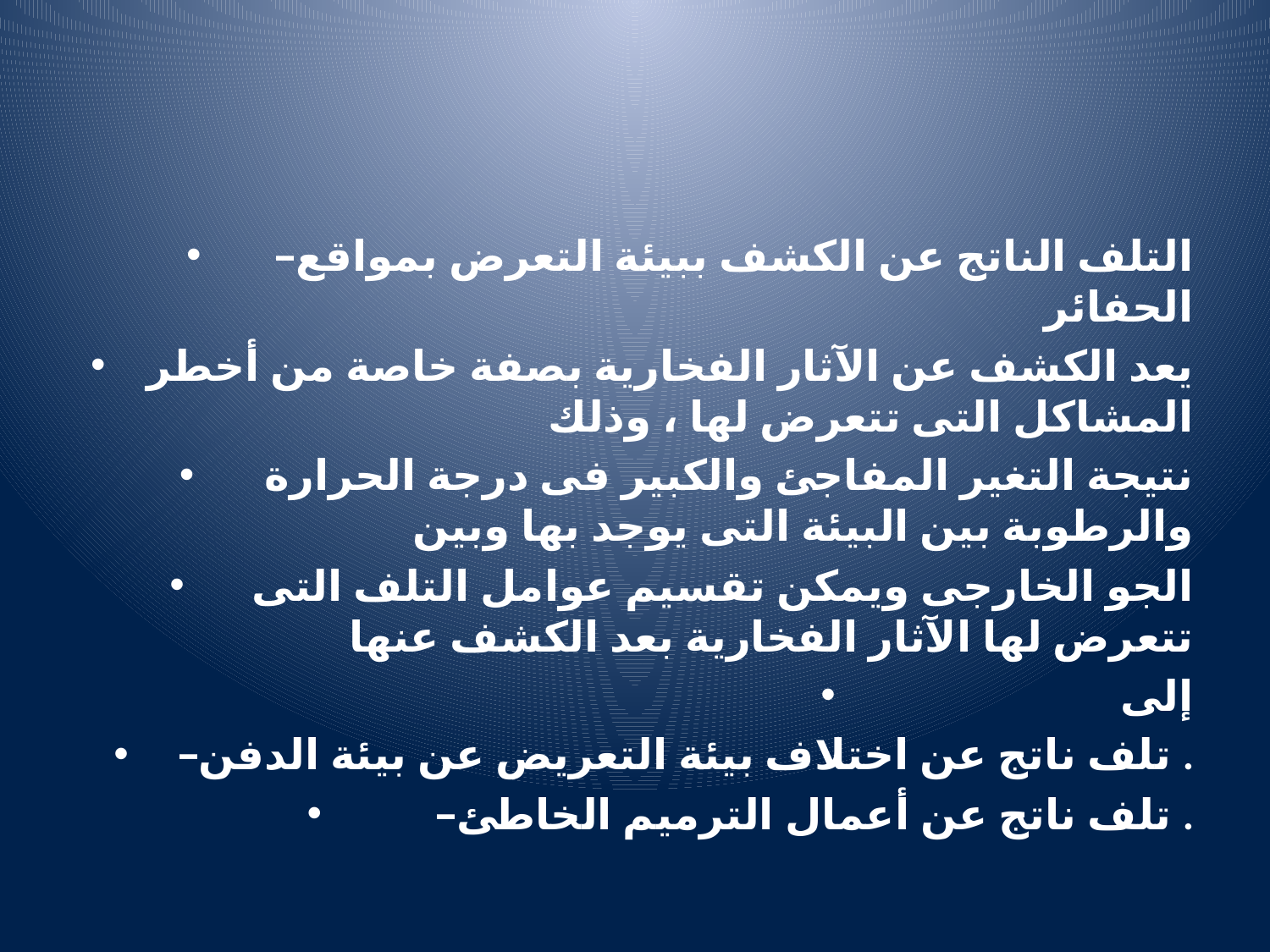

#
–التلف الناتج عن الكشف ببيئة التعرض بمواقع الحفائر
يعد الكشف عن الآثار الفخارية بصفة خاصة من أخطر المشاكل التى تتعرض لها ، وذلك
نتيجة التغير المفاجئ والكبير فى درجة الحرارة والرطوبة بين البيئة التى يوجد بها وبين
الجو الخارجى ويمكن تقسيم عوامل التلف التى تتعرض لها الآثار الفخارية بعد الكشف عنها
إلى
–تلف ناتج عن اختلاف بيئة التعريض عن بيئة الدفن .
–تلف ناتج عن أعمال الترميم الخاطئ .